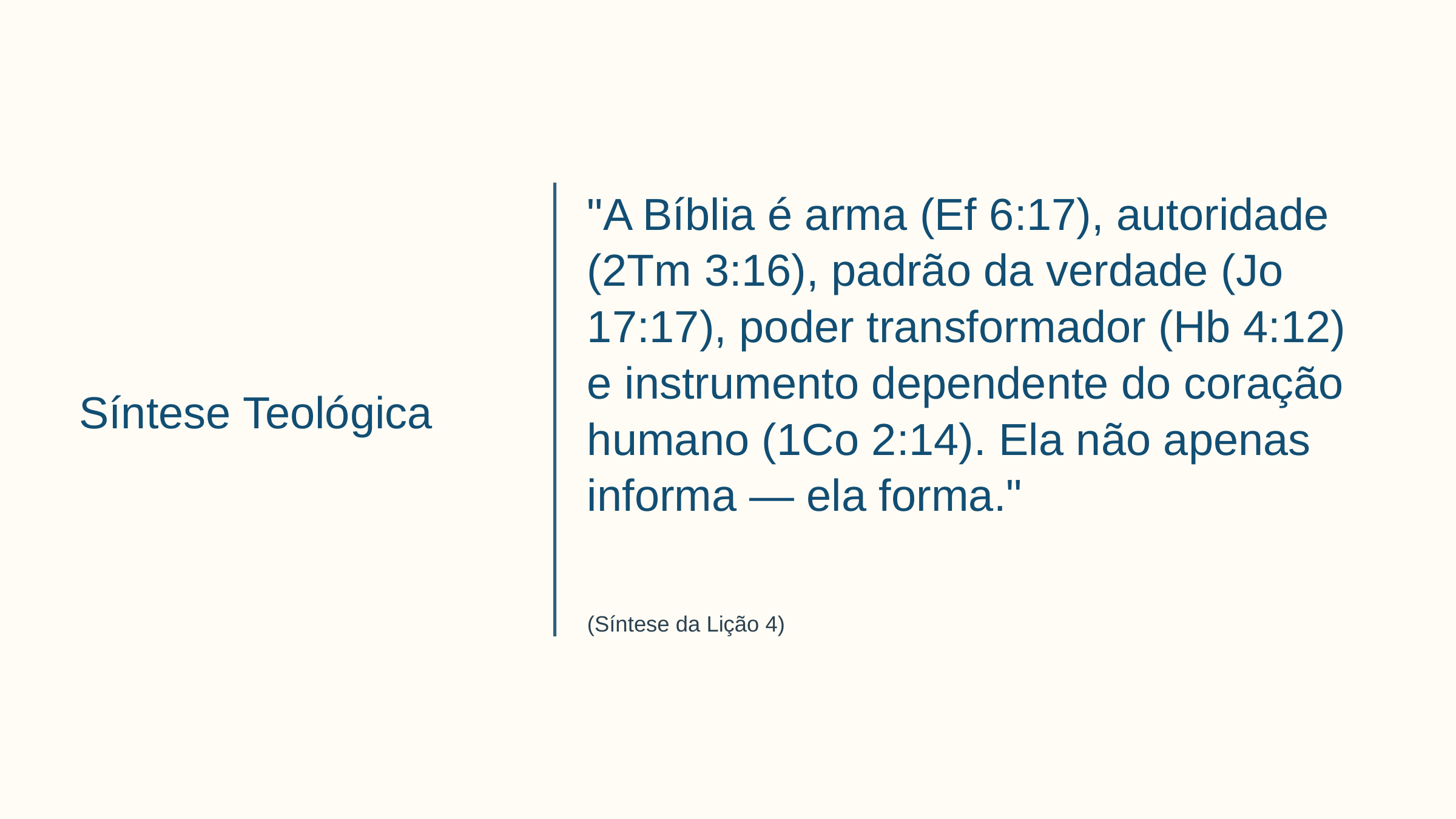

"A Bíblia é arma (Ef 6:17), autoridade (2Tm 3:16), padrão da verdade (Jo 17:17), poder transformador (Hb 4:12) e instrumento dependente do coração humano (1Co 2:14). Ela não apenas informa — ela forma."
Síntese Teológica
(Síntese da Lição 4)